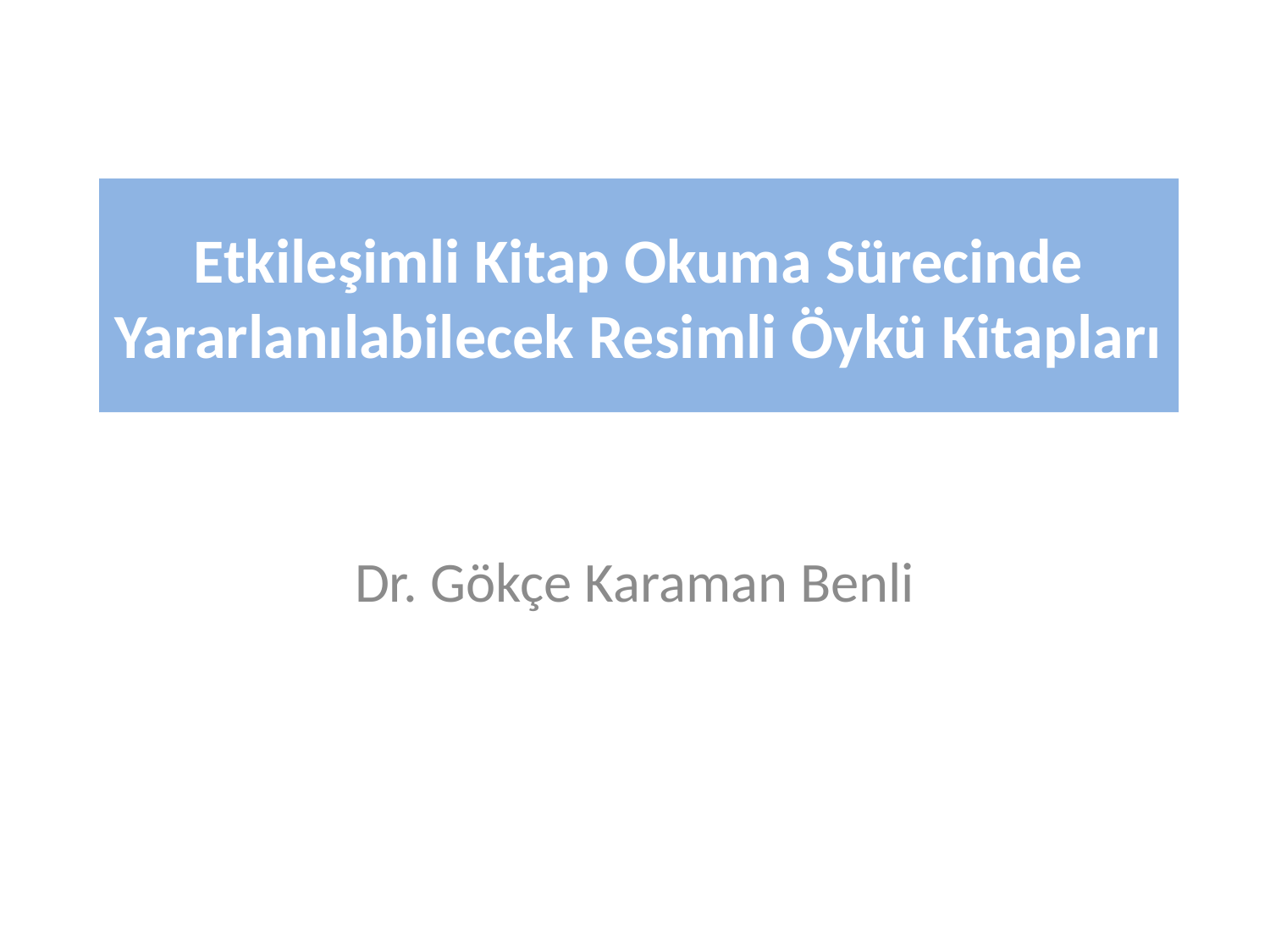

# Etkileşimli Kitap Okuma Sürecinde Yararlanılabilecek Resimli Öykü Kitapları
Dr. Gökçe Karaman Benli